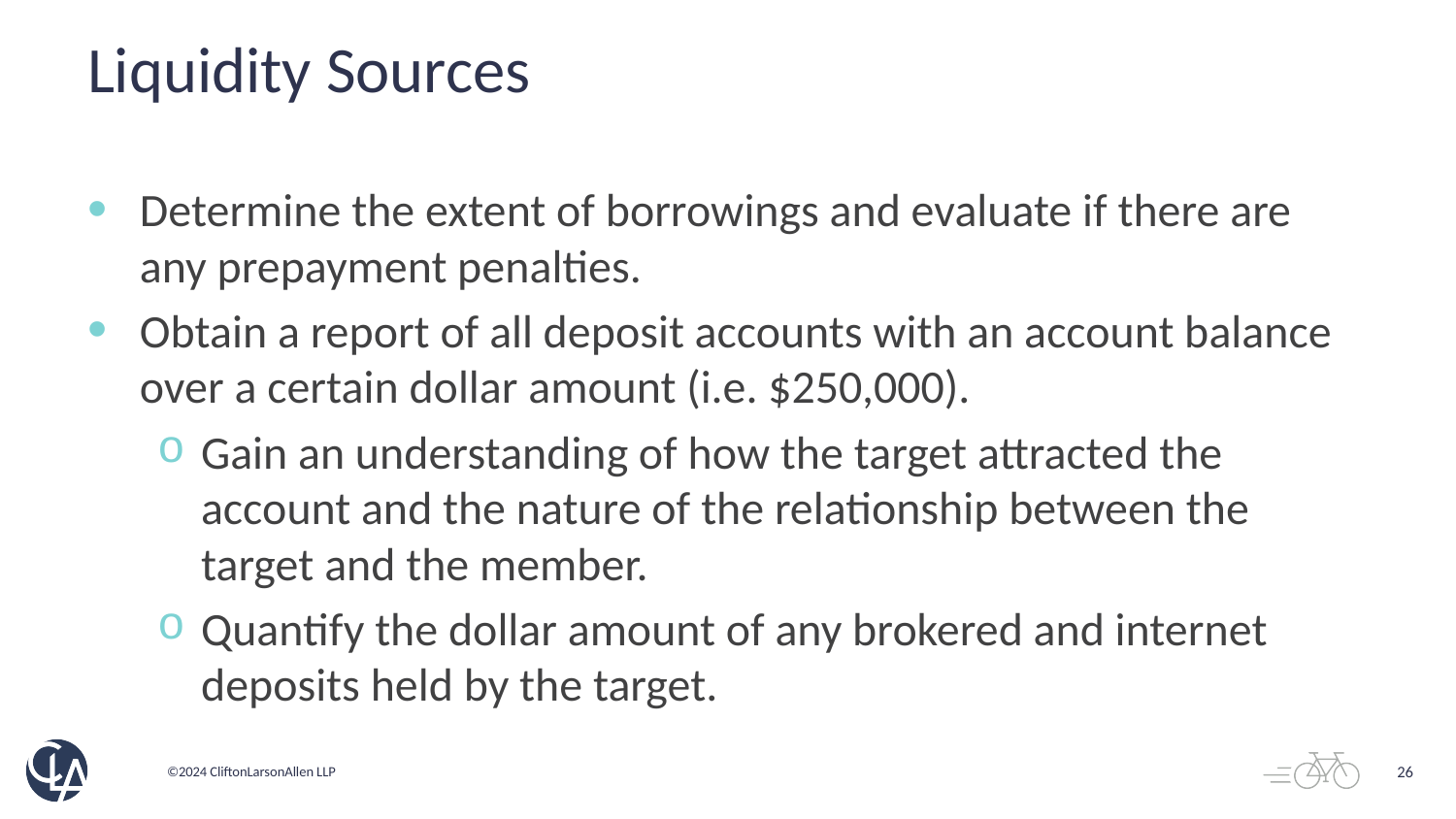

# Liquidity Sources
Determine the extent of borrowings and evaluate if there are any prepayment penalties.
Obtain a report of all deposit accounts with an account balance over a certain dollar amount (i.e. $250,000).
Gain an understanding of how the target attracted the account and the nature of the relationship between the target and the member.
Quantify the dollar amount of any brokered and internet deposits held by the target.
26